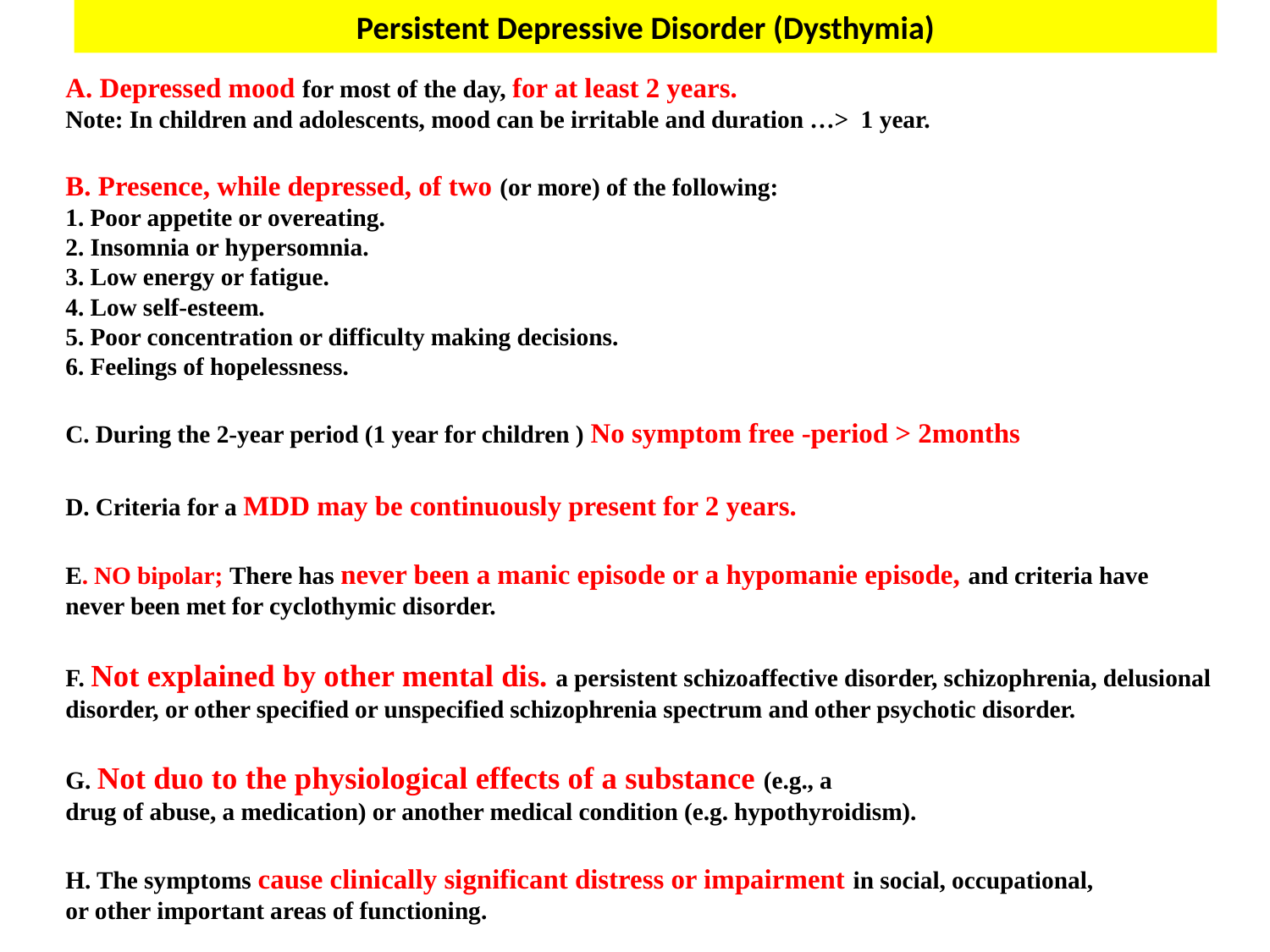

# Persistent Depressive Disorder (Dysthymia)
A. Depressed mood for most of the day, for at least 2 years.
Note: In children and adolescents, mood can be irritable and duration …>  1 year.
B. Presence, while depressed, of two (or more) of the following:
1. Poor appetite or overeating.
2. Insomnia or hypersomnia.
3. Low energy or fatigue.
4. Low self-esteem.
5. Poor concentration or difficulty making decisions.
6. Feelings of hopelessness.
C. During the 2-year period (1 year for children ) No symptom free -period > 2months
D. Criteria for a MDD may be continuously present for 2 years.
E. NO bipolar; There has never been a manic episode or a hypomanie episode, and criteria have
never been met for cyclothymic disorder.
F. Not explained by other mental dis. a persistent schizoaffective disorder, schizophrenia, delusional disorder, or other specified or unspecified schizophrenia spectrum and other psychotic disorder.
G. Not duo to the physiological effects of a substance (e.g., a
drug of abuse, a medication) or another medical condition (e.g. hypothyroidism).
H. The symptoms cause clinically significant distress or impairment in social, occupational,
or other important areas of functioning.